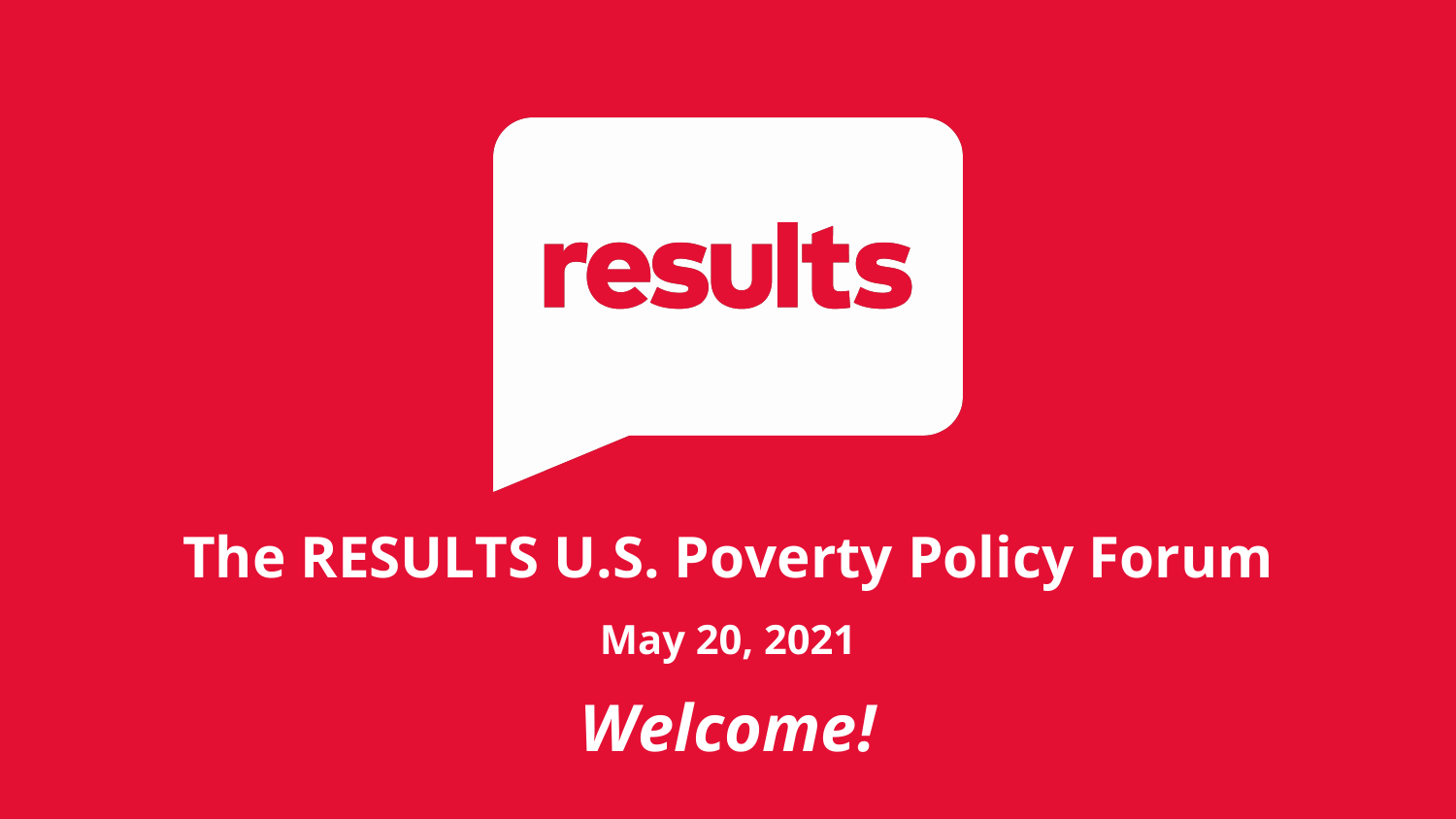

The RESULTS U.S. Poverty Policy Forum
May 20, 2021
Welcome!